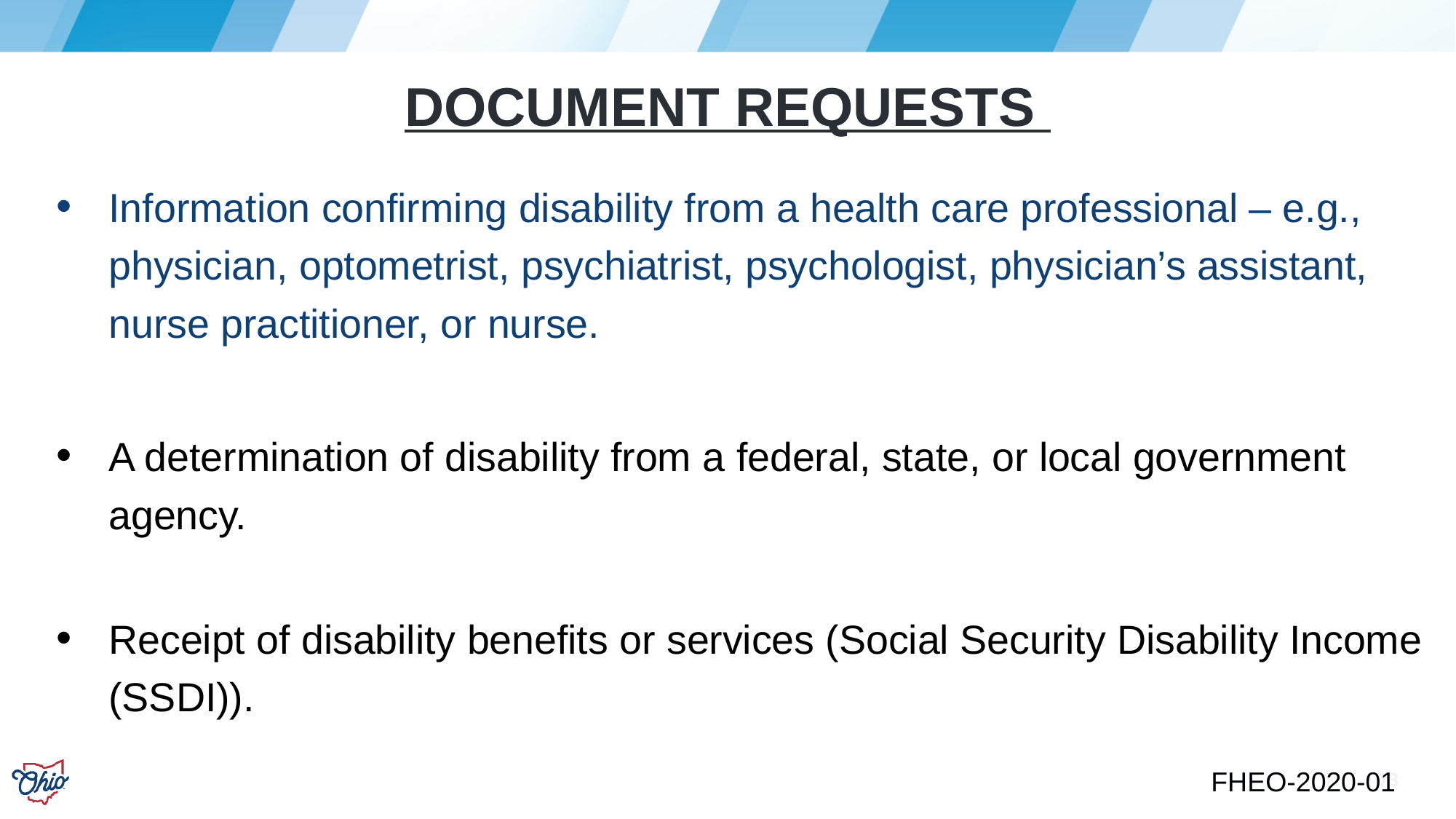

# Document requests
Information confirming disability from a health care professional – e.g., physician, optometrist, psychiatrist, psychologist, physician’s assistant, nurse practitioner, or nurse.

A determination of disability from a federal, state, or local government agency.

Receipt of disability benefits or services (Social Security Disability Income (SSDI)).

73
FHEO-2020-01